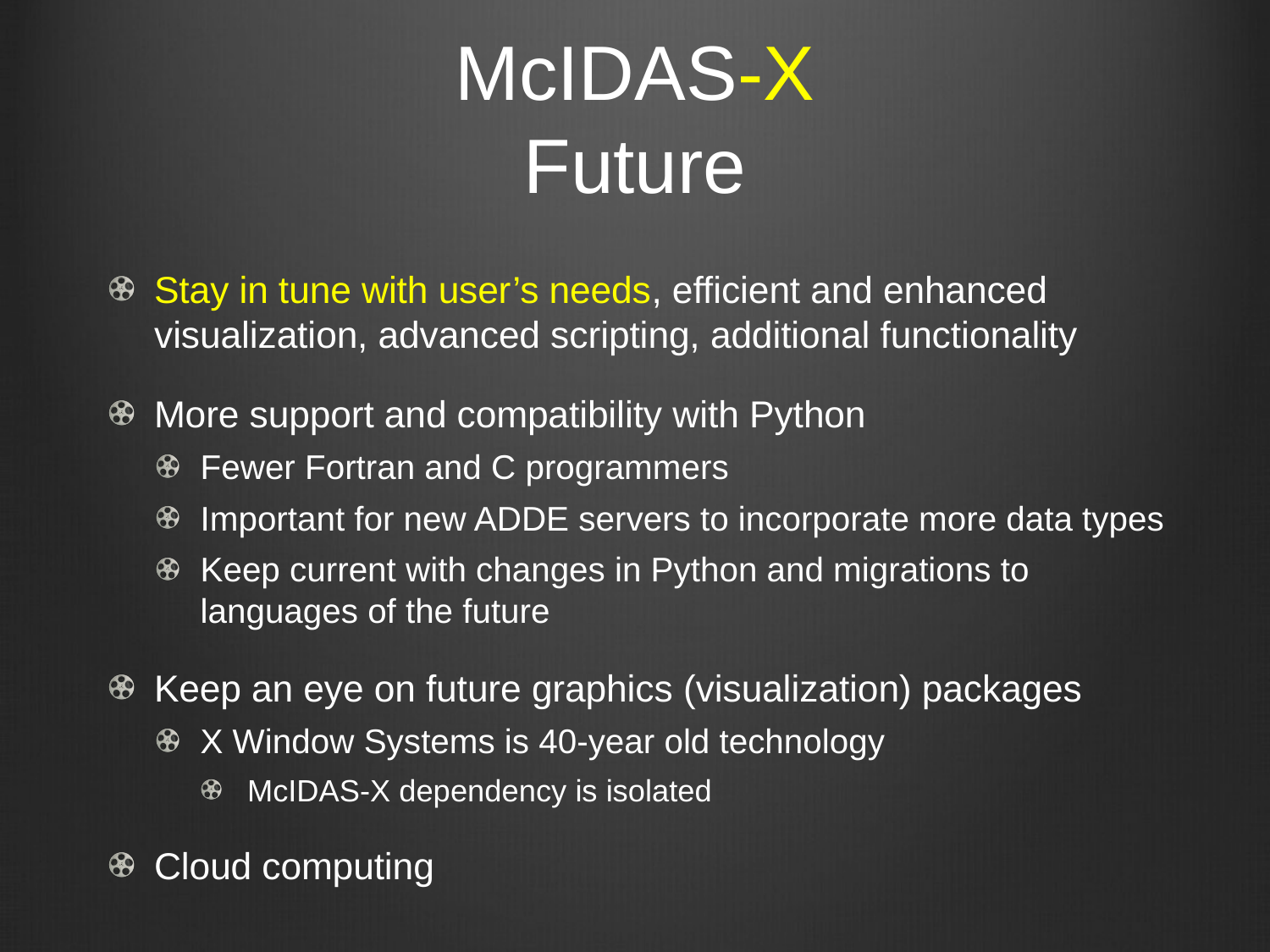

# McIDAS-X Future
Stay in tune with user’s needs, efficient and enhanced visualization, advanced scripting, additional functionality
More support and compatibility with Python
Fewer Fortran and C programmers
Important for new ADDE servers to incorporate more data types
Keep current with changes in Python and migrations to languages of the future
Keep an eye on future graphics (visualization) packages
X Window Systems is 40-year old technology
McIDAS-X dependency is isolated
Cloud computing